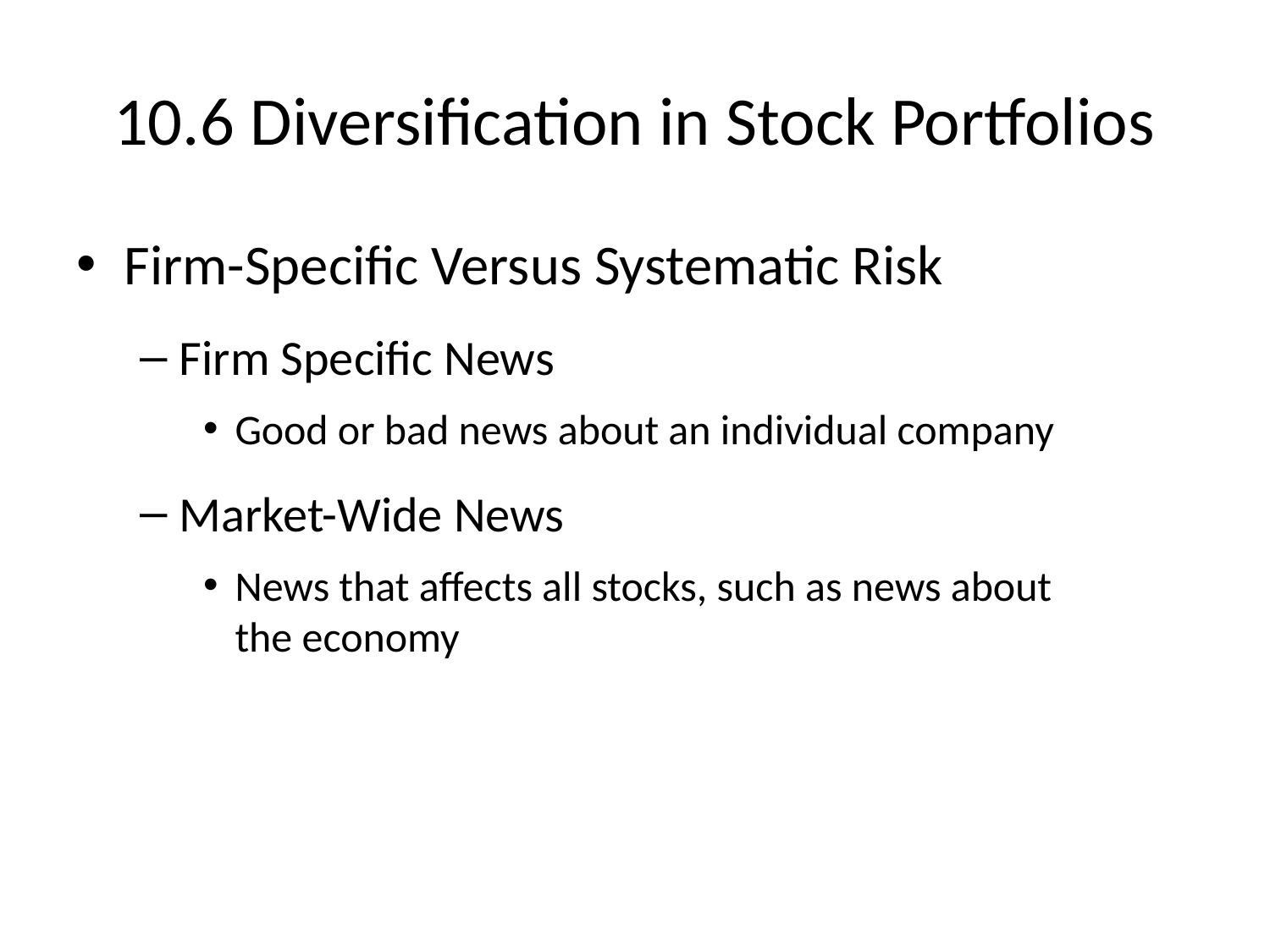

# 10.6 Diversification in Stock Portfolios
Firm-Specific Versus Systematic Risk
Firm Specific News
Good or bad news about an individual company
Market-Wide News
News that affects all stocks, such as news about
the economy